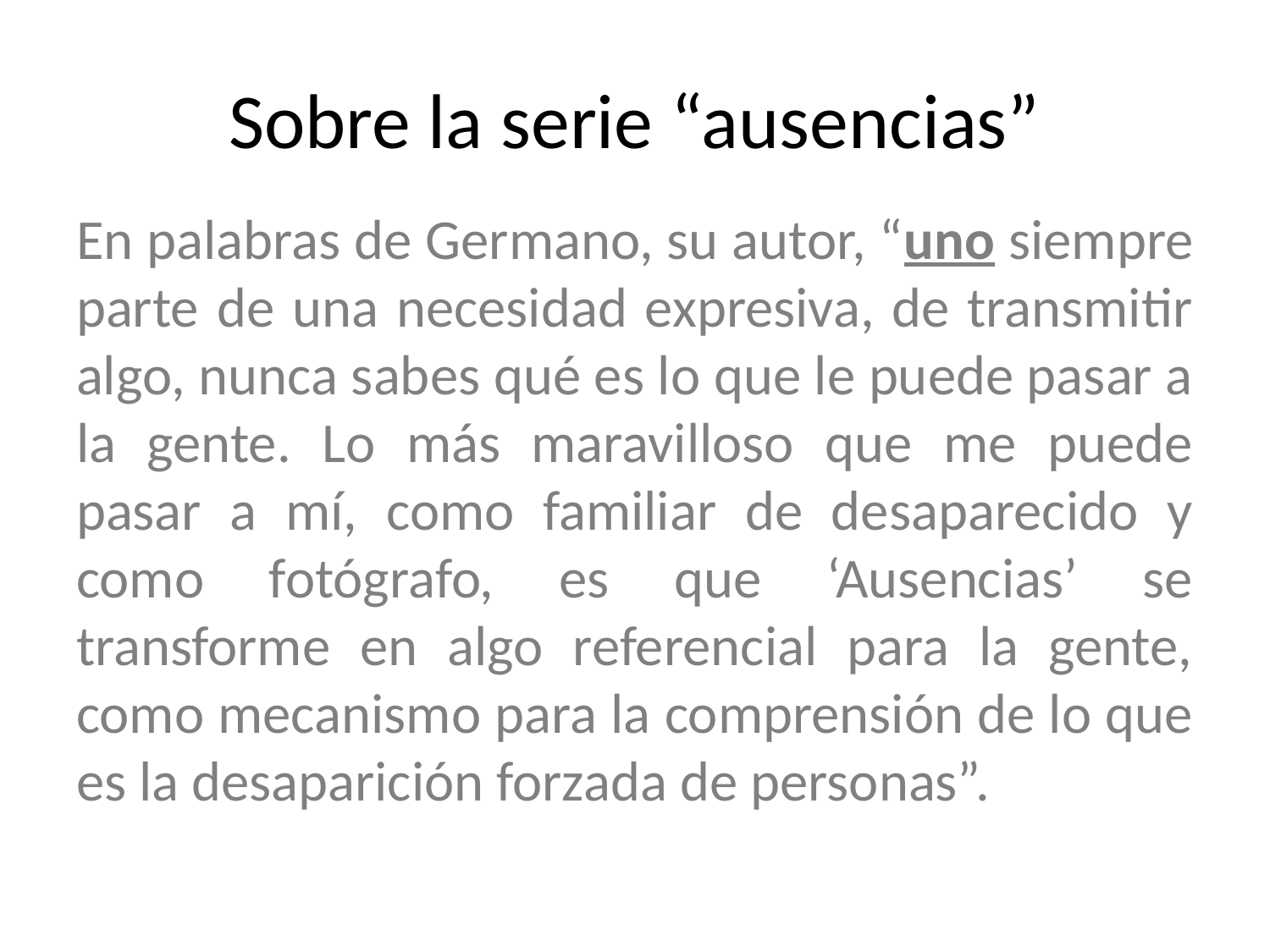

# Sobre la serie “ausencias”
En palabras de Germano, su autor, “uno siempre parte de una necesidad expresiva, de transmitir algo, nunca sabes qué es lo que le puede pasar a la gente. Lo más maravilloso que me puede pasar a mí, como familiar de desaparecido y como fotógrafo, es que ‘Ausencias’ se transforme en algo referencial para la gente, como mecanismo para la comprensión de lo que es la desaparición forzada de personas”.